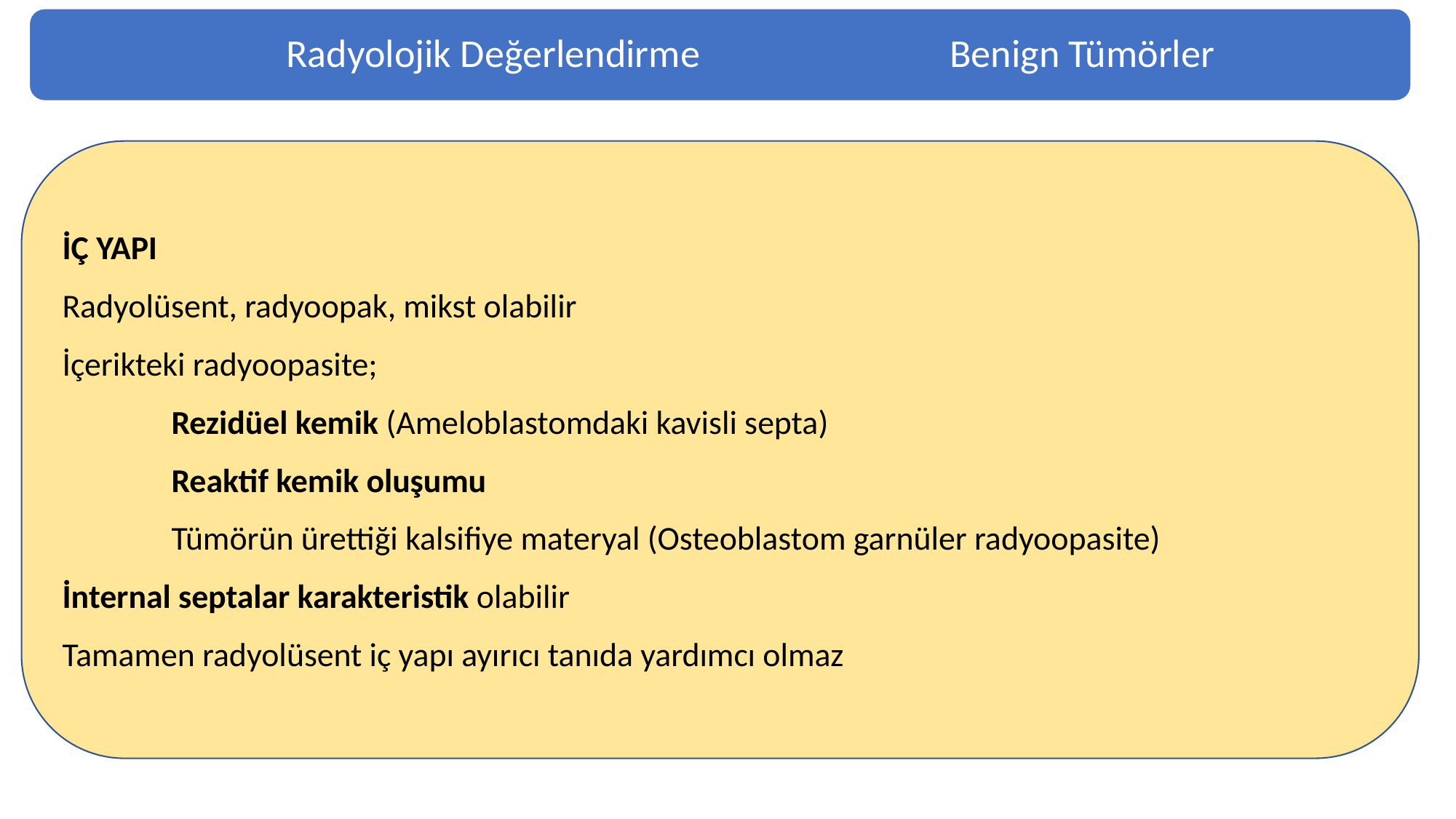

Radyolojik Değerlendirme			 Benign Tümörler

İÇ YAPI
Radyolüsent, radyoopak, mikst olabilir
İçerikteki radyoopasite;
Rezidüel kemik (Ameloblastomdaki kavisli septa)
Reaktif kemik oluşumu
Tümörün ürettiği kalsifiye materyal (Osteoblastom garnüler radyoopasite)
İnternal septalar karakteristik olabilir
Tamamen radyolüsent iç yapı ayırıcı tanıda yardımcı olmaz